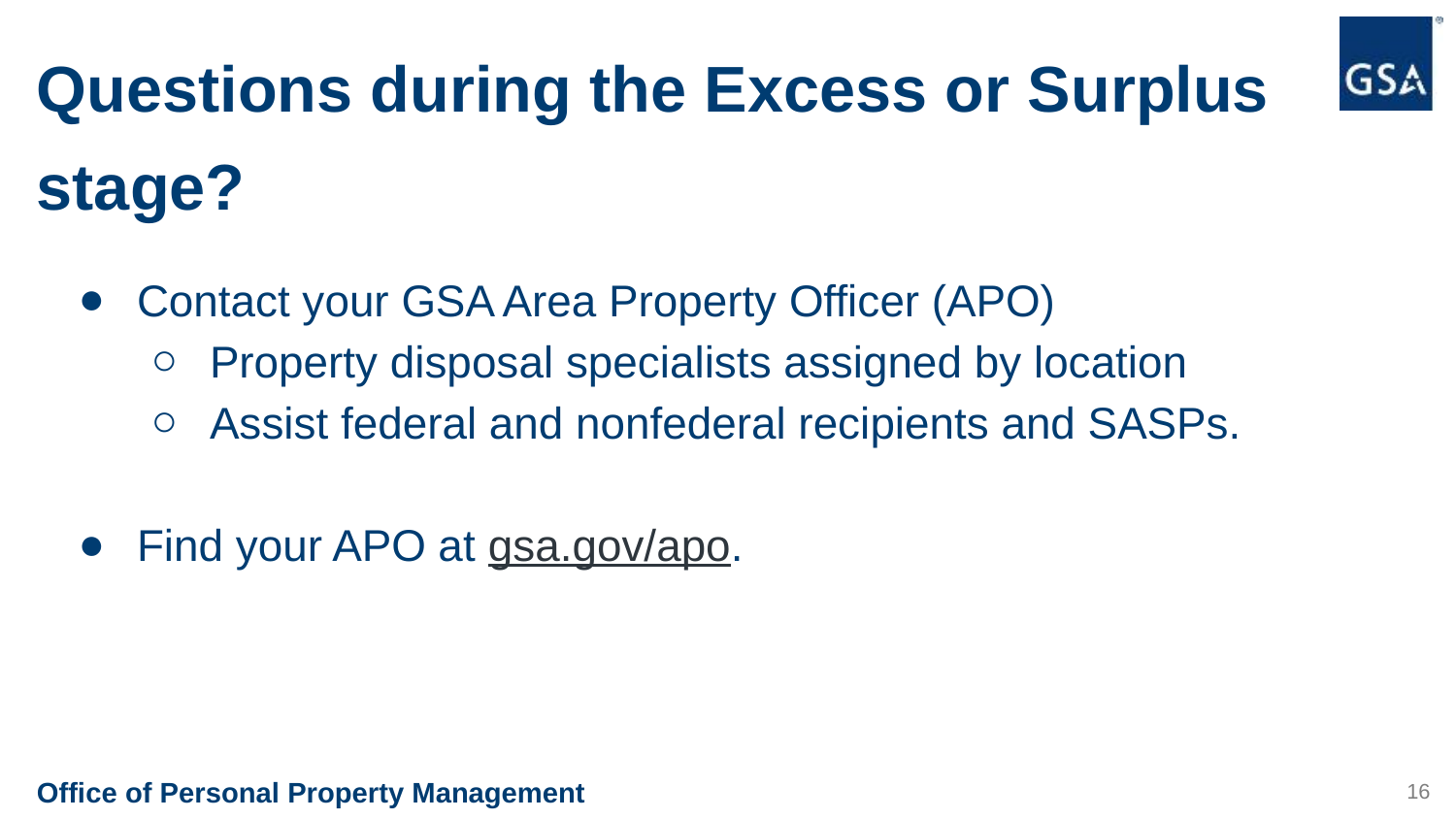

# Questions during the Excess or Surplus stage?
Contact your GSA Area Property Officer (APO)
Property disposal specialists assigned by location
Assist federal and nonfederal recipients and SASPs.

Find your APO at gsa.gov/apo.